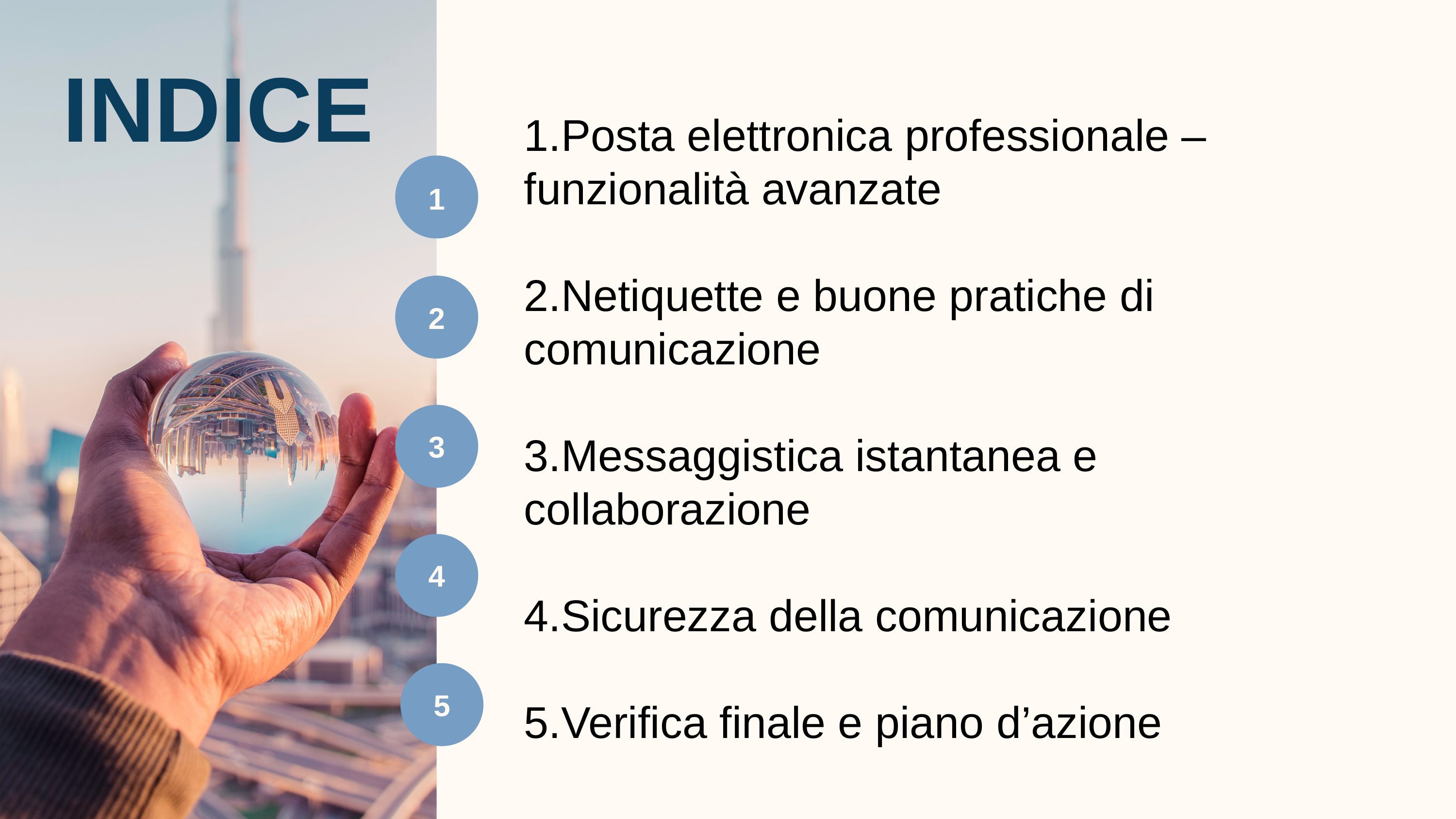

INDICE

Posta elettronica professionale – funzionalità avanzate

Netiquette e buone pratiche di comunicazione

Messaggistica istantanea e collaborazione

Sicurezza della comunicazione

Verifica finale e piano d’azione

1

2

3

4

5